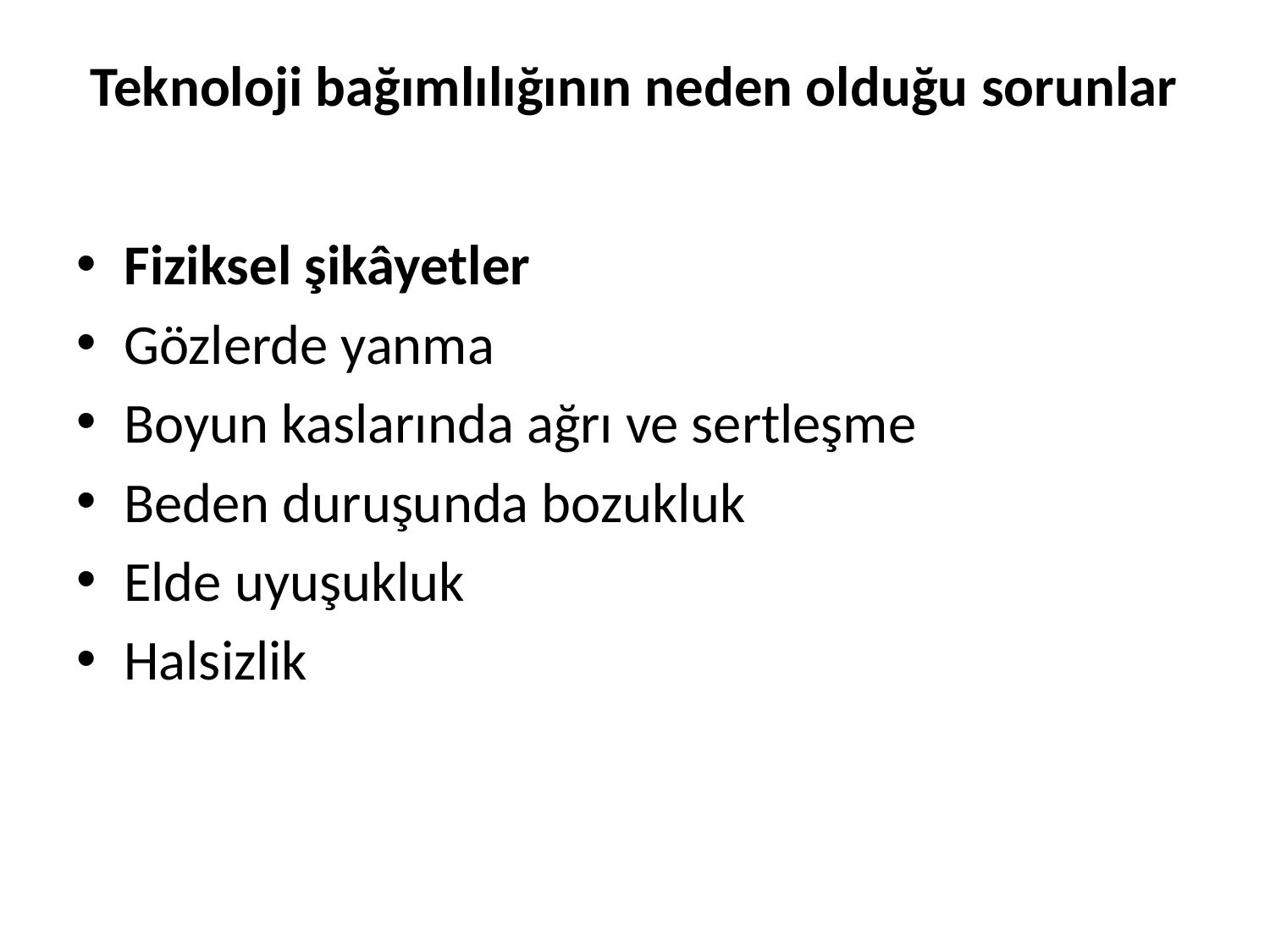

# Teknoloji bağımlılığının neden olduğu sorunlar
Fiziksel şikâyetler
Gözlerde yanma
Boyun kaslarında ağrı ve sertleşme
Beden duruşunda bozukluk
Elde uyuşukluk
Halsizlik